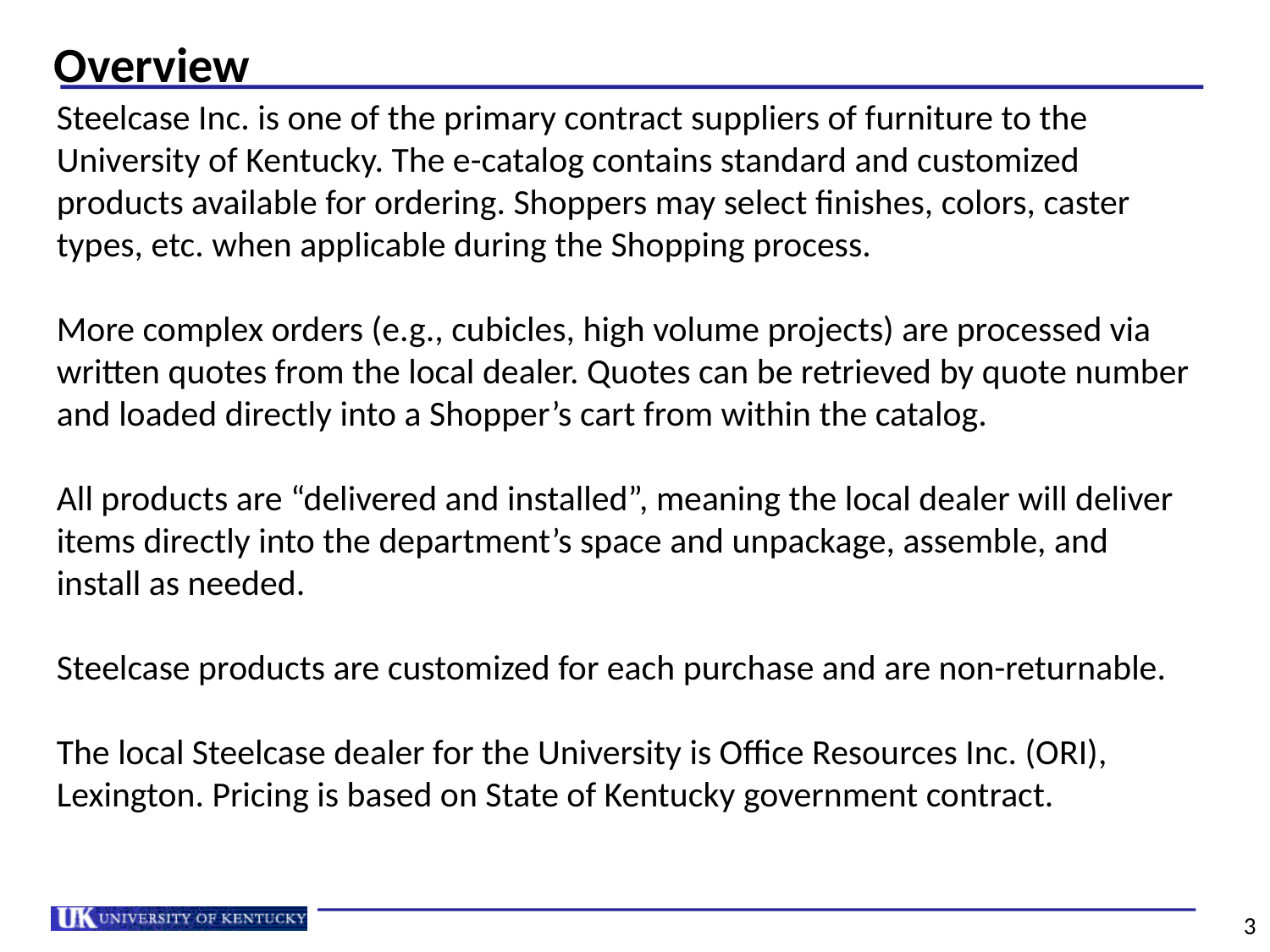

# Overview
Steelcase Inc. is one of the primary contract suppliers of furniture to the University of Kentucky. The e-catalog contains standard and customized products available for ordering. Shoppers may select finishes, colors, caster types, etc. when applicable during the Shopping process.

More complex orders (e.g., cubicles, high volume projects) are processed via written quotes from the local dealer. Quotes can be retrieved by quote number and loaded directly into a Shopper’s cart from within the catalog.

All products are “delivered and installed”, meaning the local dealer will deliver items directly into the department’s space and unpackage, assemble, and install as needed.

Steelcase products are customized for each purchase and are non-returnable.

The local Steelcase dealer for the University is Office Resources Inc. (ORI), Lexington. Pricing is based on State of Kentucky government contract.
3